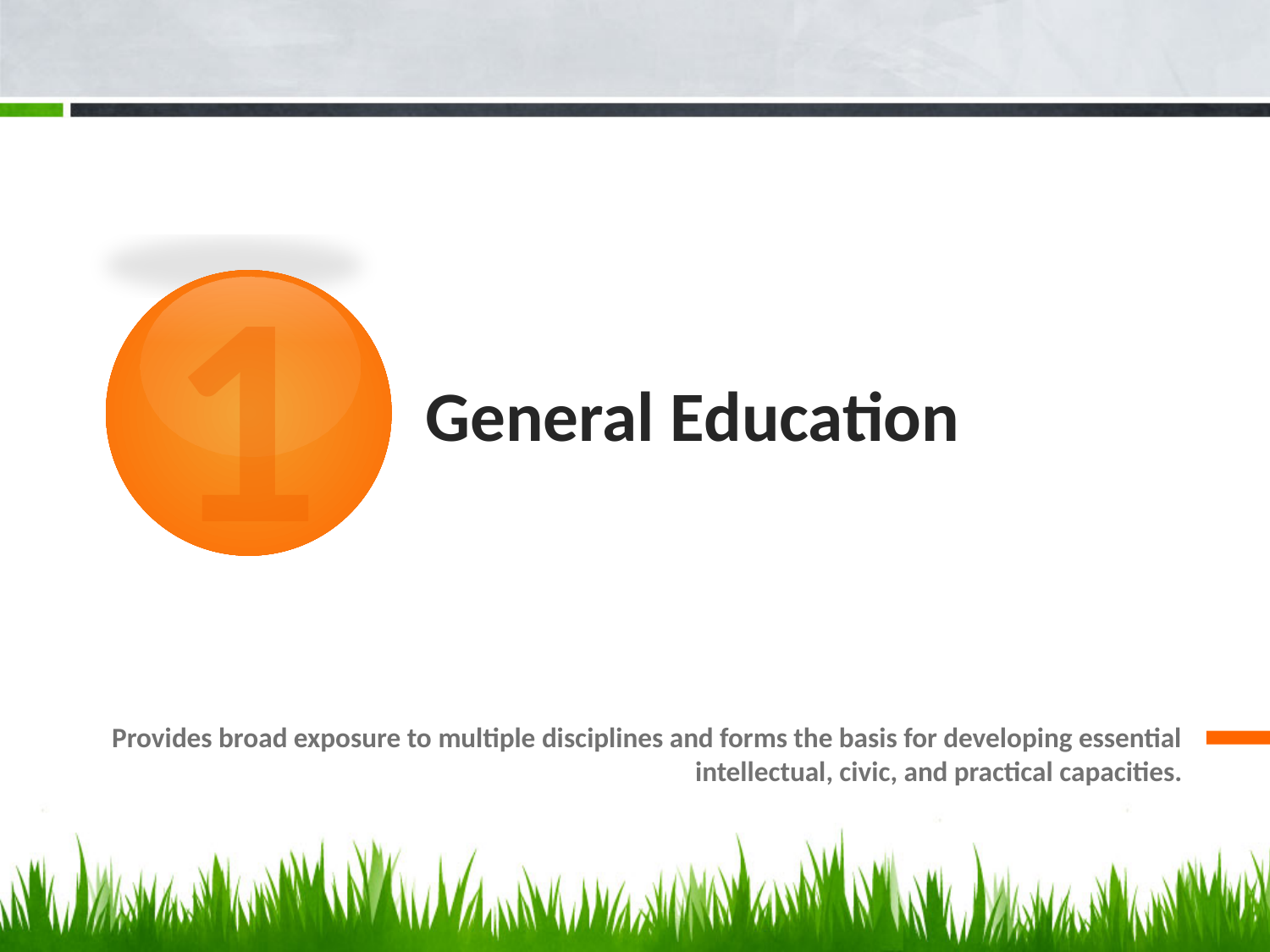

1
# General Education
Provides broad exposure to multiple disciplines and forms the basis for developing essential intellectual, civic, and practical capacities.